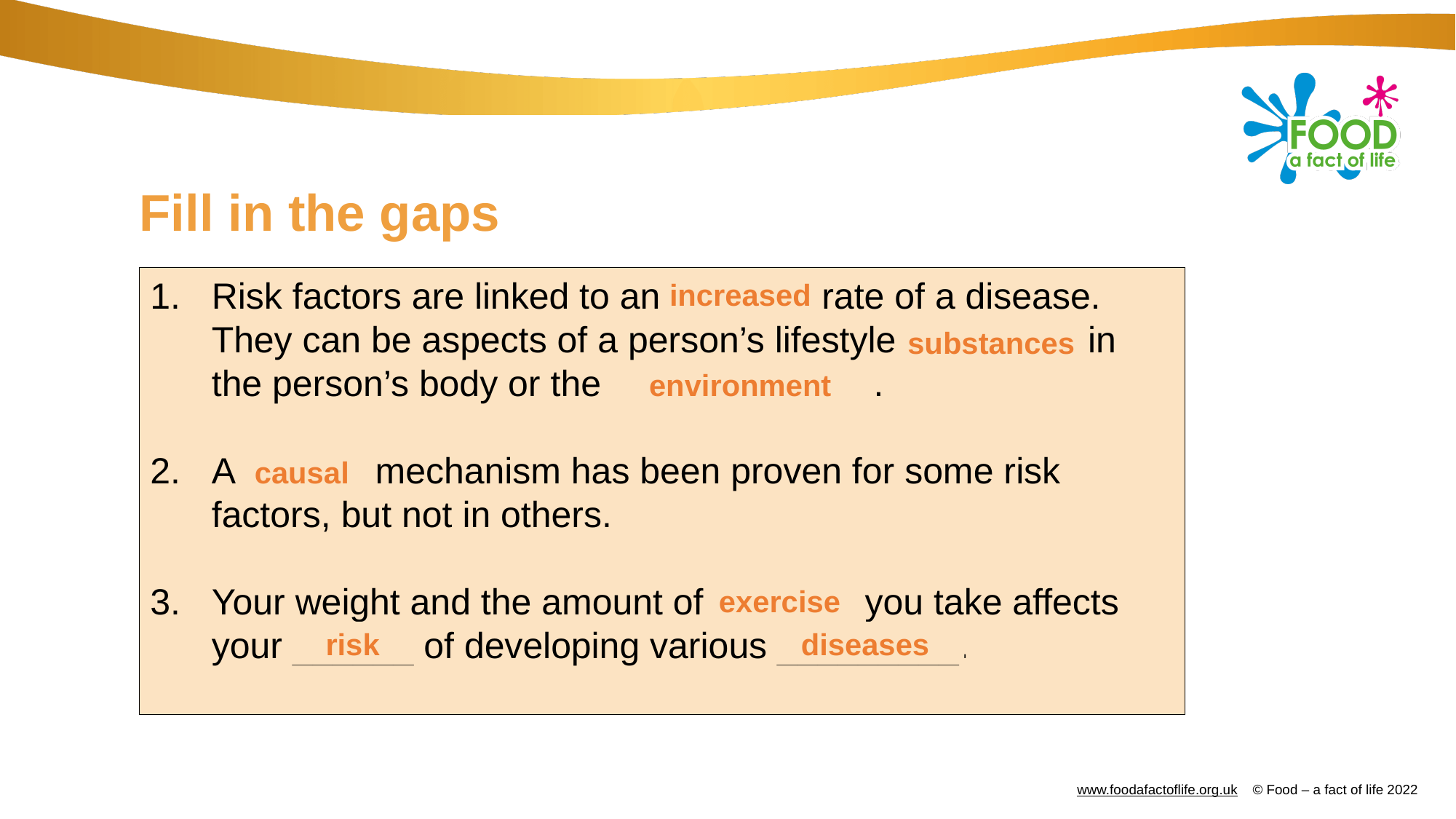

# Fill in the gaps
Risk factors are linked to an _______ rate of a disease. They can be aspects of a person’s lifestyle, ________ in the person’s body or the _____________.

A ______ mechanism has been proven for some risk factors, but not in others.

Your weight and the amount of _______ you take affects your ______ of developing various _________.

increased
substances
environment
causal
exercise
diseases
risk